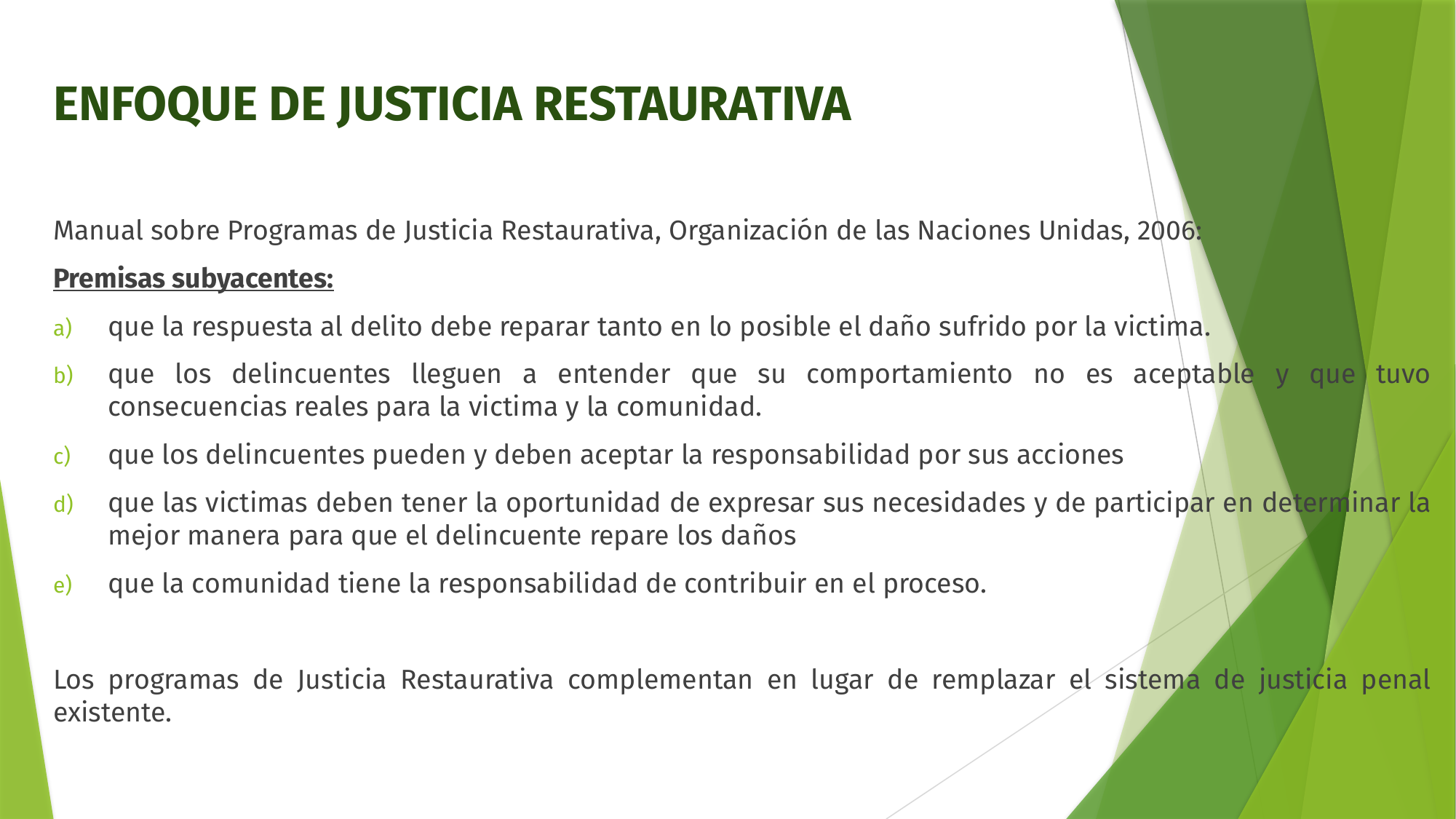

# ENFOQUE DE JUSTICIA RESTAURATIVA

Manual sobre Programas de Justicia Restaurativa, Organización de las Naciones Unidas, 2006:
Premisas subyacentes:
que la respuesta al delito debe reparar tanto en lo posible el daño sufrido por la victima.
que los delincuentes lleguen a entender que su comportamiento no es aceptable y que tuvo consecuencias reales para la victima y la comunidad.
que los delincuentes pueden y deben aceptar la responsabilidad por sus acciones
que las victimas deben tener la oportunidad de expresar sus necesidades y de participar en determinar la mejor manera para que el delincuente repare los daños
que la comunidad tiene la responsabilidad de contribuir en el proceso.

Los programas de Justicia Restaurativa complementan en lugar de remplazar el sistema de justicia penal existente.